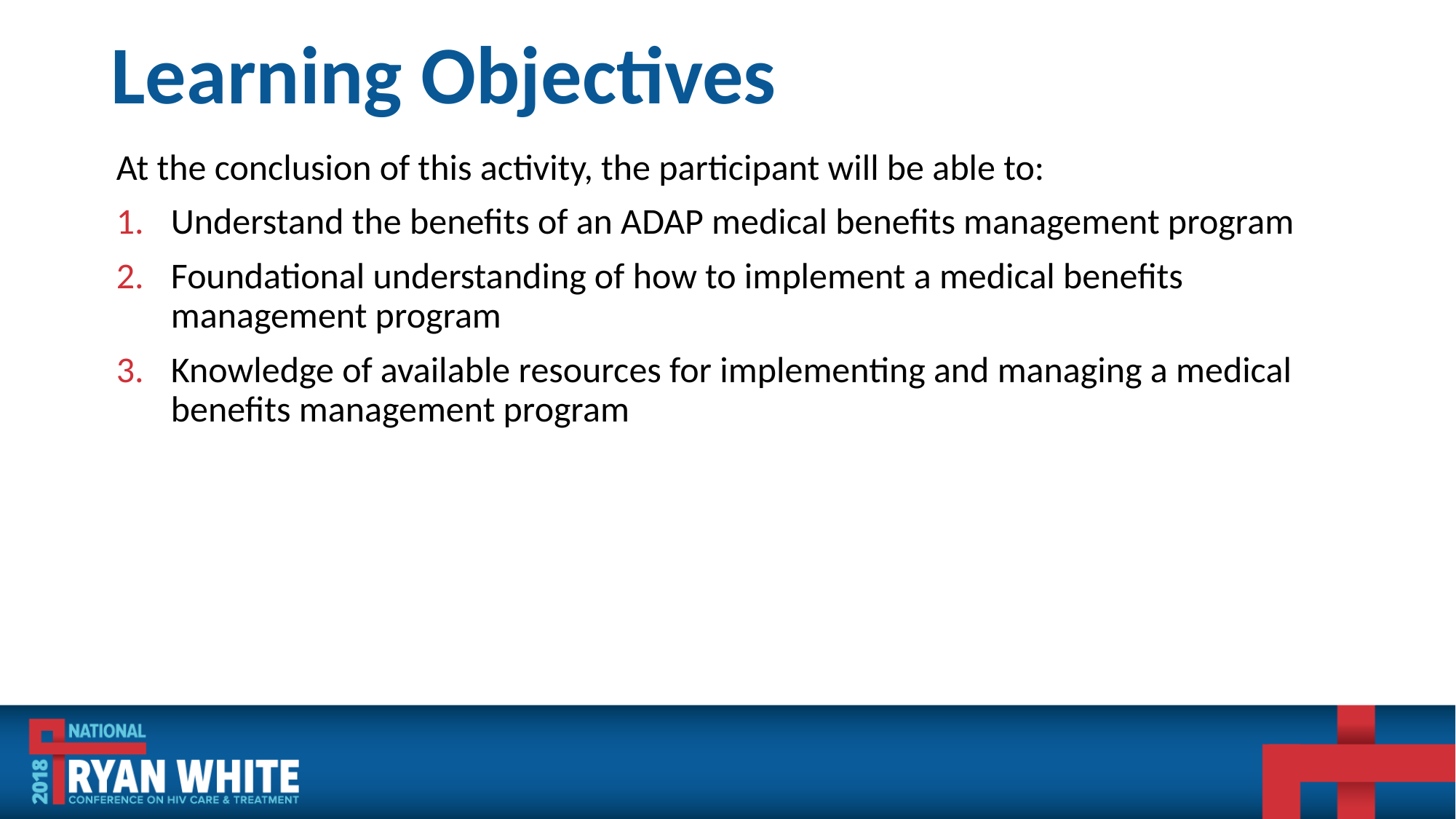

# Learning Objectives
At the conclusion of this activity, the participant will be able to:
Understand the benefits of an ADAP medical benefits management program
Foundational understanding of how to implement a medical benefits management program
Knowledge of available resources for implementing and managing a medical benefits management program